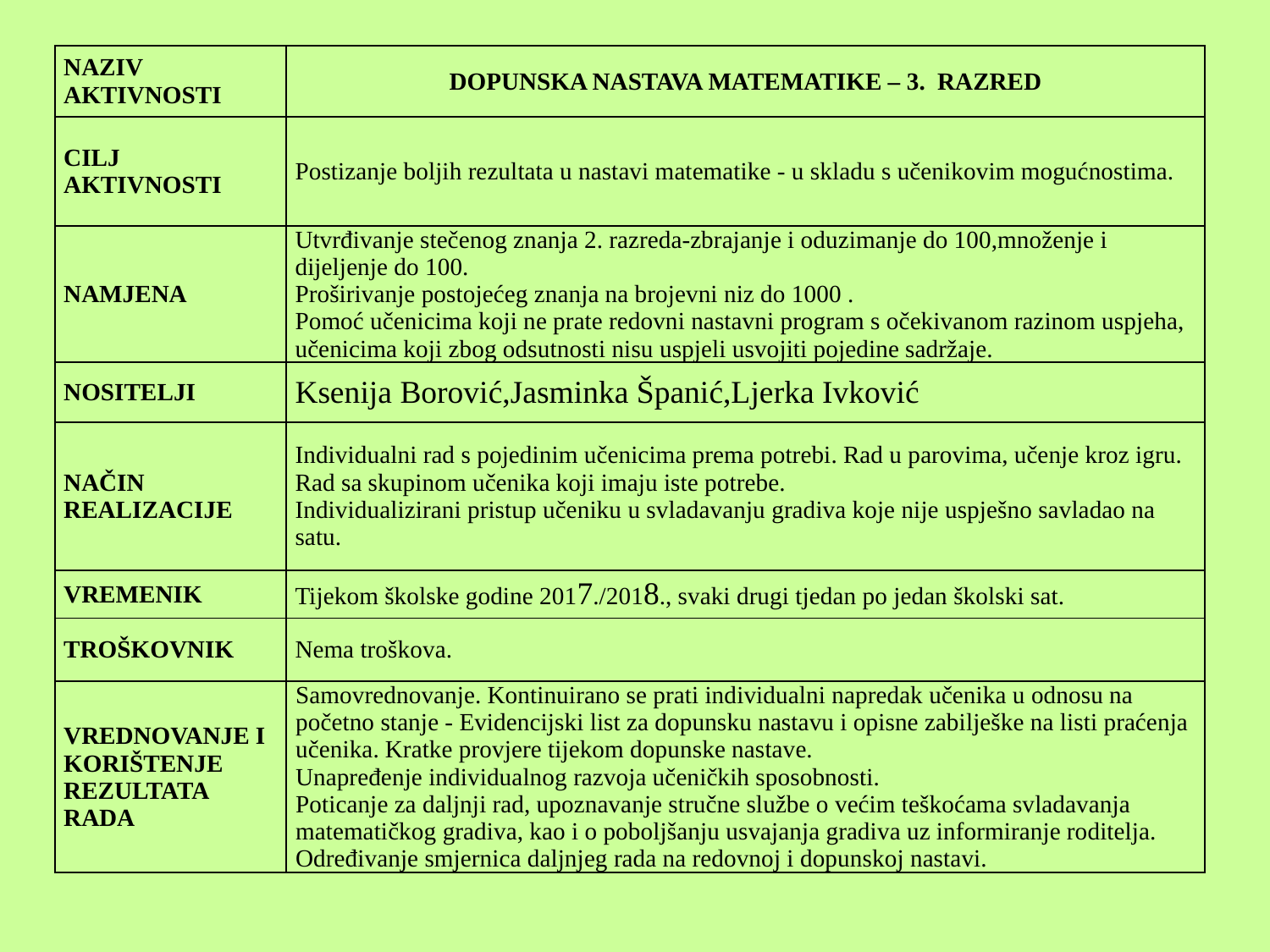

| NAZIV AKTIVNOSTI | DOPUNSKA NASTAVA MATEMATIKE – 3. RAZRED |
| --- | --- |
| CILJ AKTIVNOSTI | Postizanje boljih rezultata u nastavi matematike - u skladu s učenikovim mogućnostima. |
| NAMJENA | Utvrđivanje stečenog znanja 2. razreda-zbrajanje i oduzimanje do 100,množenje i dijeljenje do 100. Proširivanje postojećeg znanja na brojevni niz do 1000 . Pomoć učenicima koji ne prate redovni nastavni program s očekivanom razinom uspjeha, učenicima koji zbog odsutnosti nisu uspjeli usvojiti pojedine sadržaje. |
| NOSITELJI | Ksenija Borović,Jasminka Španić,Ljerka Ivković |
| NAČIN REALIZACIJE | Individualni rad s pojedinim učenicima prema potrebi. Rad u parovima, učenje kroz igru. Rad sa skupinom učenika koji imaju iste potrebe. Individualizirani pristup učeniku u svladavanju gradiva koje nije uspješno savladao na satu. |
| VREMENIK | Tijekom školske godine 2017./2018., svaki drugi tjedan po jedan školski sat. |
| TROŠKOVNIK | Nema troškova. |
| VREDNOVANJE I KORIŠTENJE REZULTATA RADA | Samovrednovanje. Kontinuirano se prati individualni napredak učenika u odnosu na početno stanje - Evidencijski list za dopunsku nastavu i opisne zabilješke na listi praćenja učenika. Kratke provjere tijekom dopunske nastave. Unapređenje individualnog razvoja učeničkih sposobnosti. Poticanje za daljnji rad, upoznavanje stručne službe o većim teškoćama svladavanja matematičkog gradiva, kao i o poboljšanju usvajanja gradiva uz informiranje roditelja. Određivanje smjernica daljnjeg rada na redovnoj i dopunskoj nastavi. |